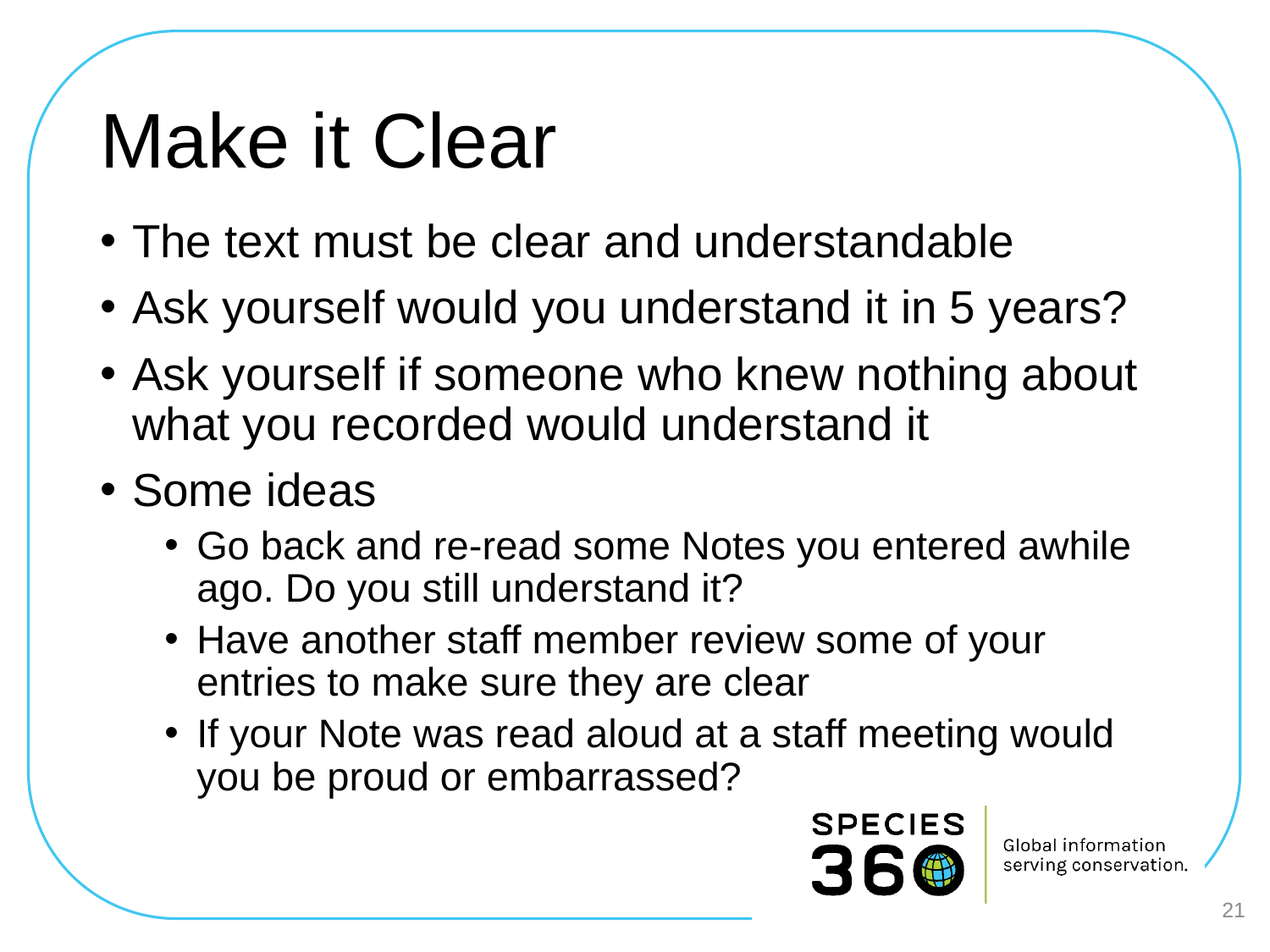

# Make it Clear
The text must be clear and understandable
Ask yourself would you understand it in 5 years?
Ask yourself if someone who knew nothing about what you recorded would understand it
Some ideas
Go back and re-read some Notes you entered awhile ago. Do you still understand it?
Have another staff member review some of your entries to make sure they are clear
If your Note was read aloud at a staff meeting would you be proud or embarrassed?
21